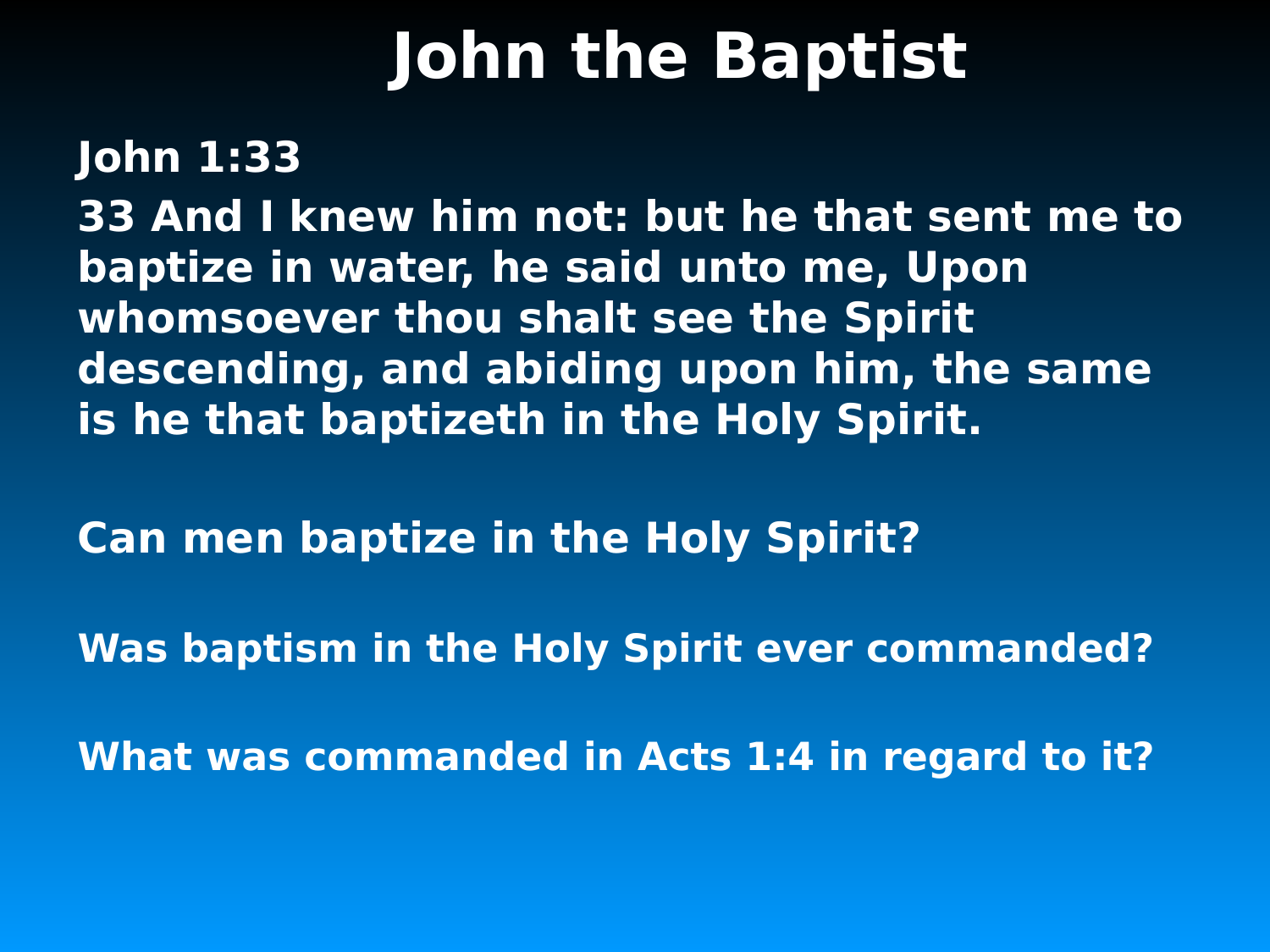

# John the Baptist
John 1:33
33 And I knew him not: but he that sent me to baptize in water, he said unto me, Upon whomsoever thou shalt see the Spirit descending, and abiding upon him, the same is he that baptizeth in the Holy Spirit.

Can men baptize in the Holy Spirit?

Was baptism in the Holy Spirit ever commanded?

What was commanded in Acts 1:4 in regard to it?